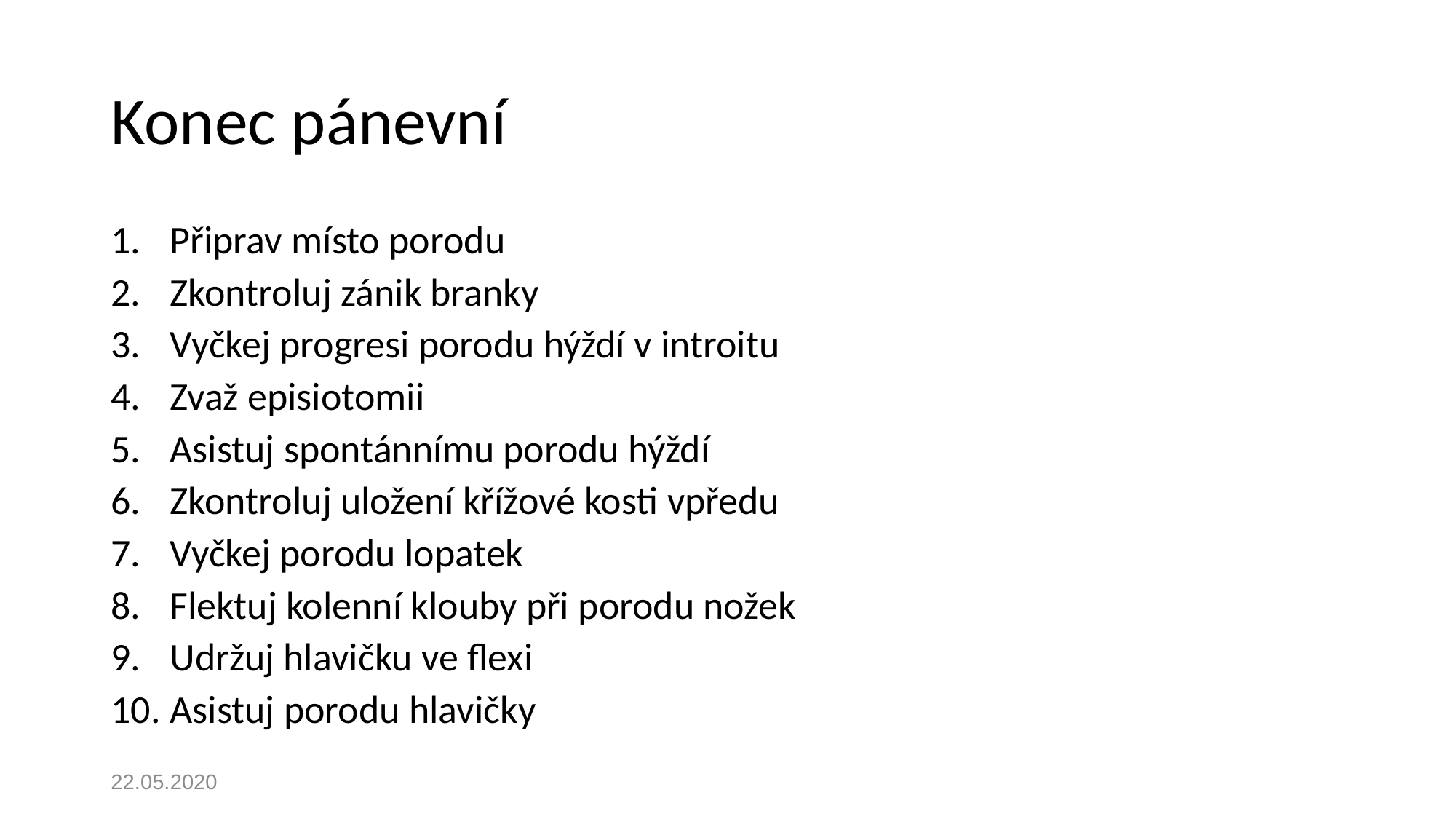

Konec pánevní
Připrav místo porodu
Zkontroluj zánik branky
Vyčkej progresi porodu hýždí v introitu
Zvaž episiotomii
Asistuj spontánnímu porodu hýždí
Zkontroluj uložení křížové kosti vpředu
Vyčkej porodu lopatek
Flektuj kolenní klouby při porodu nožek
Udržuj hlavičku ve flexi
Asistuj porodu hlavičky

22.05.2020